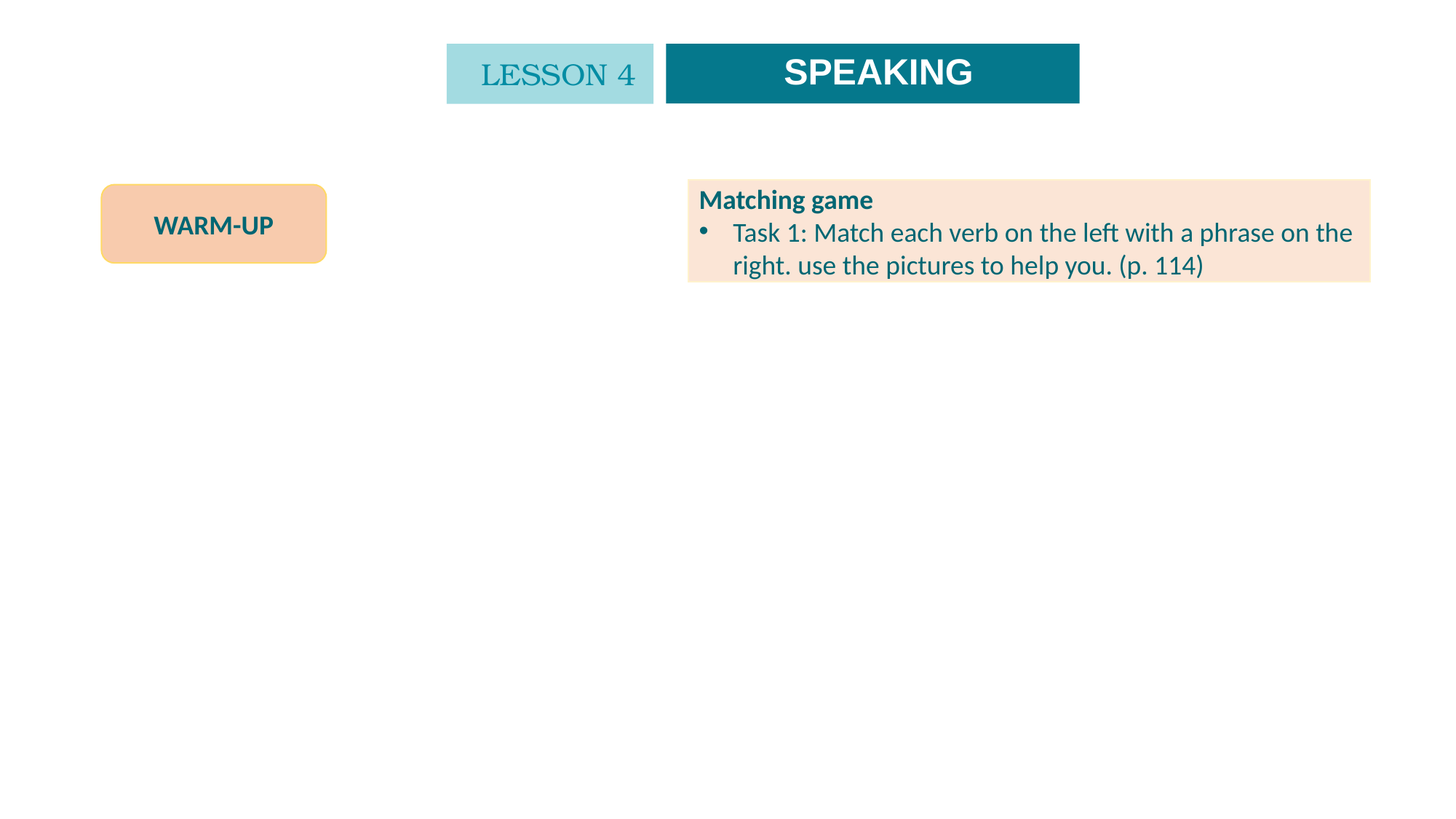

SPEAKING

LESSON 4
GETTING STARTED
Unit
Matching game
Task 1: Match each verb on the left with a phrase on the right. use the pictures to help you. (p. 114)
WARM-UP